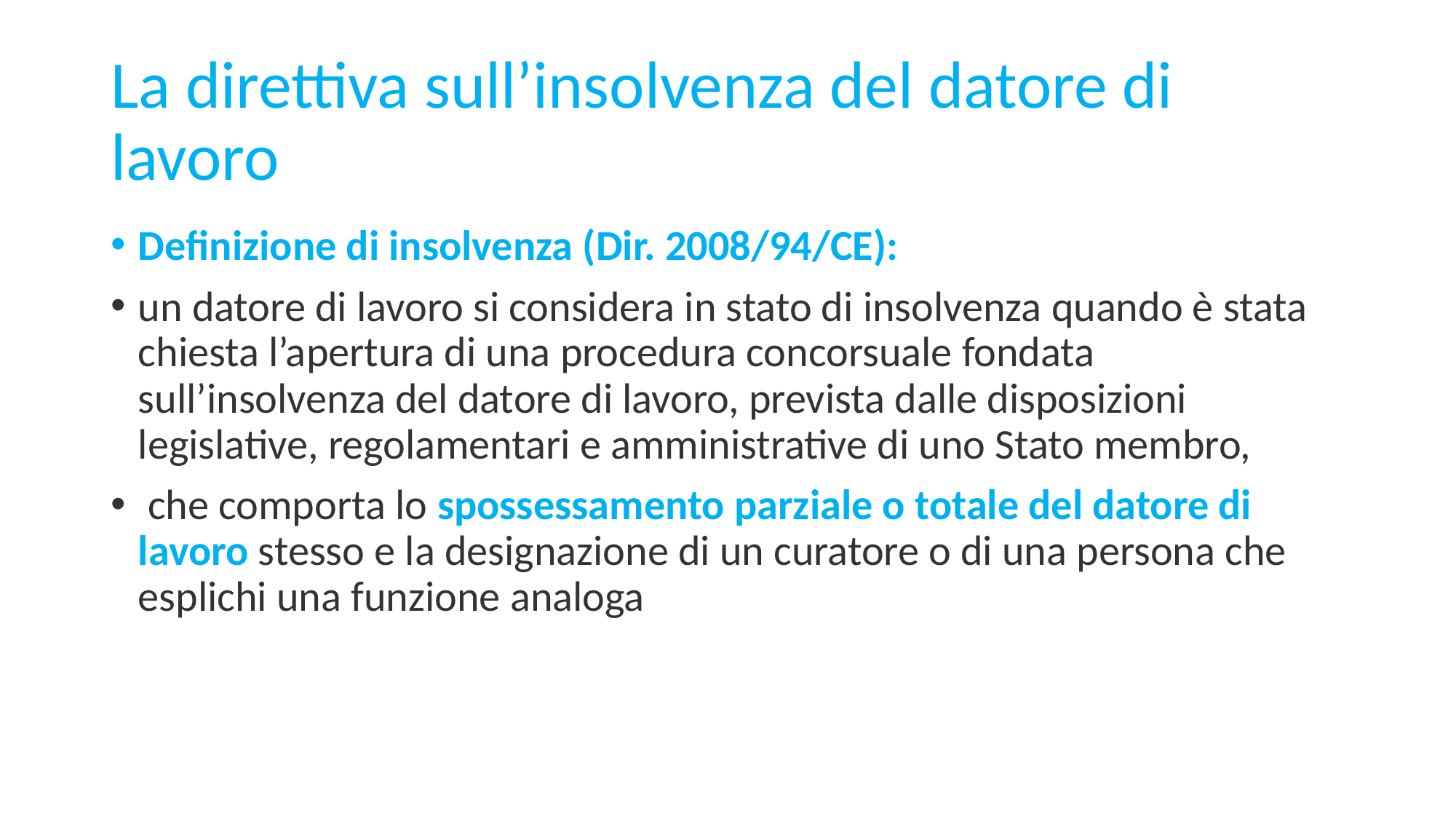

# La direttiva sull’insolvenza del datore di lavoro
Definizione di insolvenza (Dir. 2008/94/CE):
un datore di lavoro si considera in stato di insolvenza quando è stata chiesta l’apertura di una procedura concorsuale fondata sull’insolvenza del datore di lavoro, prevista dalle disposizioni legislative, regolamentari e amministrative di uno Stato membro,
 che comporta lo spossessamento parziale o totale del datore di lavoro stesso e la designazione di un curatore o di una persona che esplichi una funzione analoga